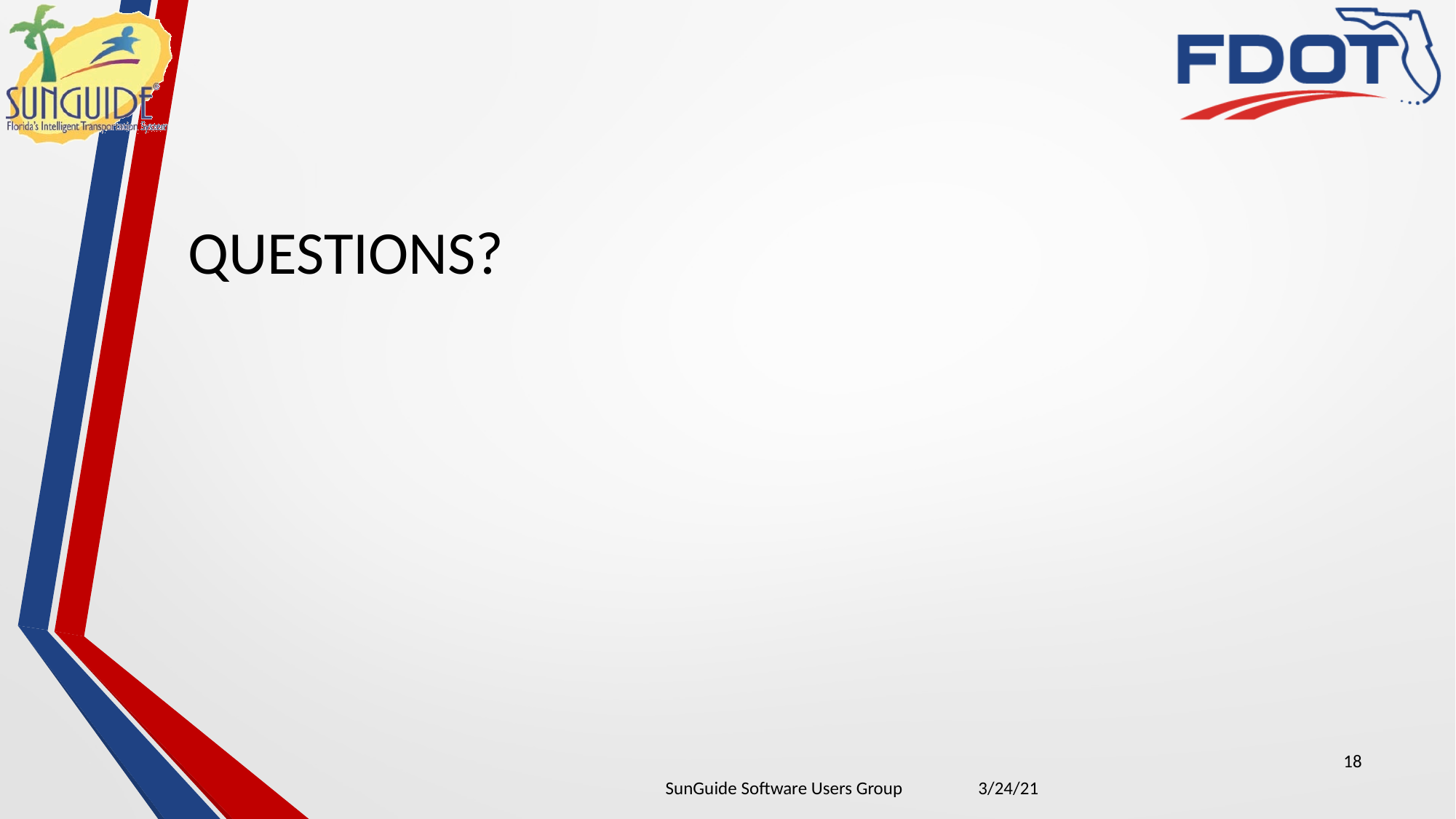

QUESTIONS?

18
| SunGuide Software Users Group | 3/24/21 |
| --- | --- |